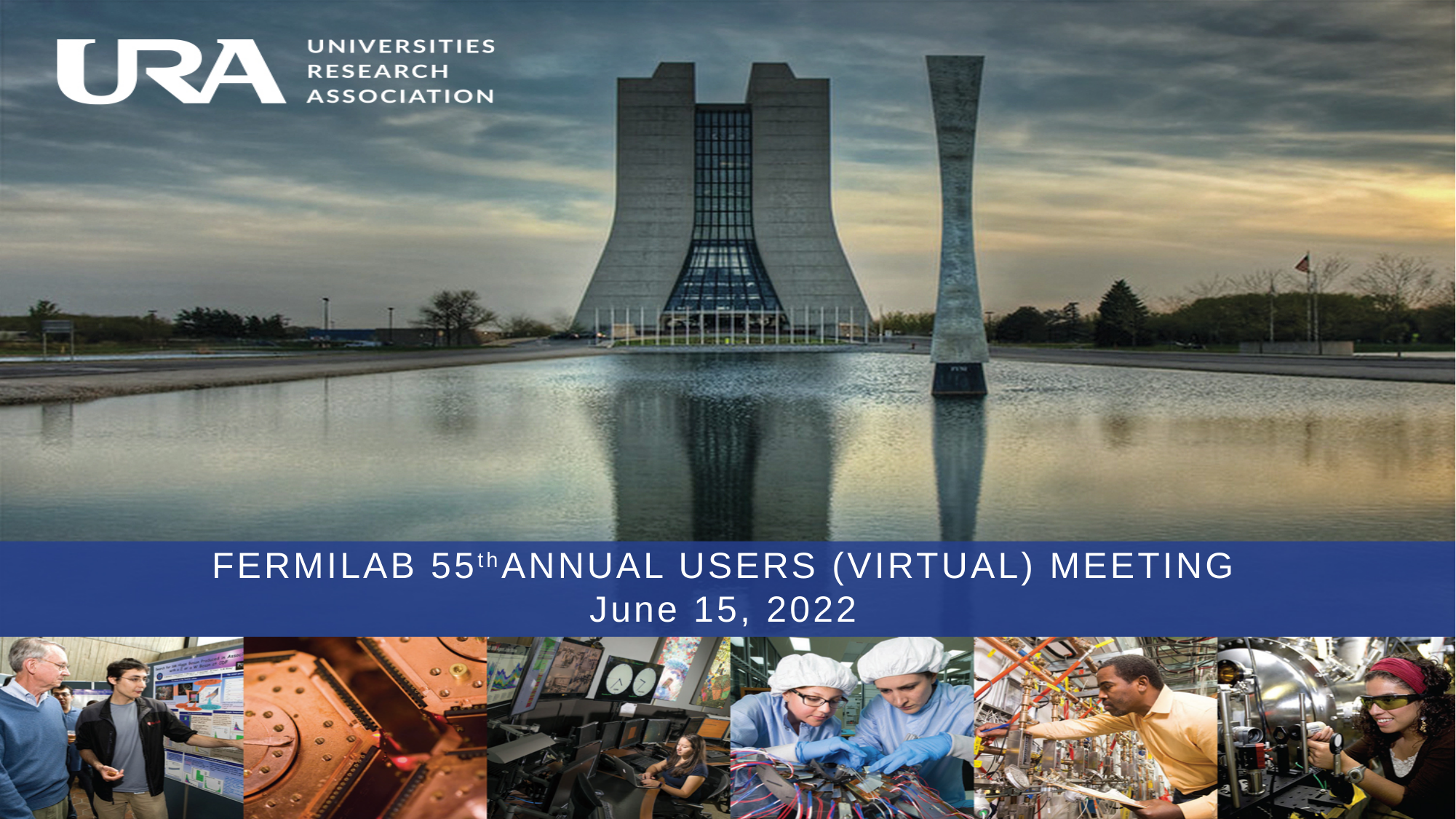

FERMILAB 55thANNUAL USERS (VIRTUAL) MEETING
June 15, 2022